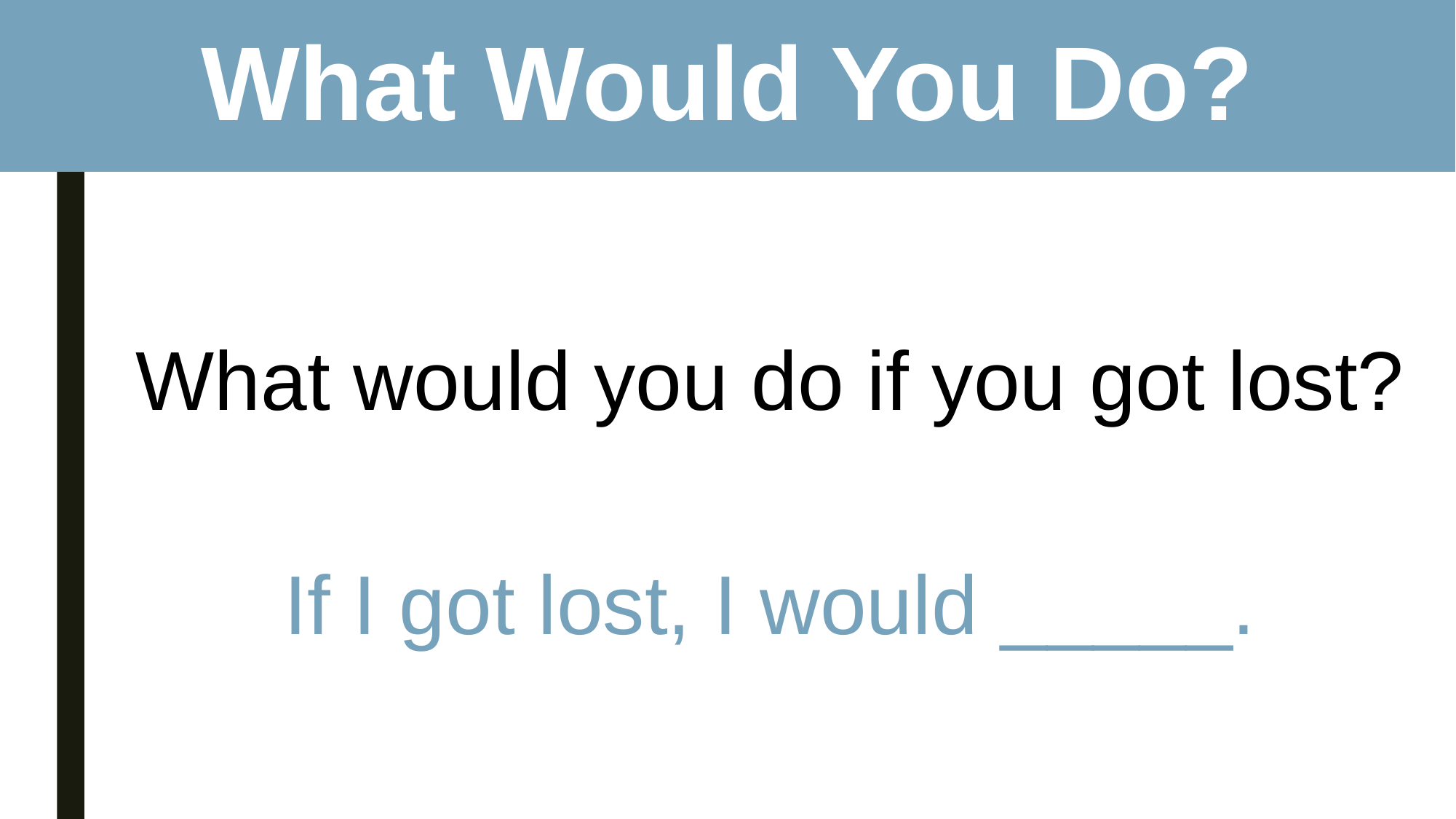

# What Would You Do?
What would you do if you got lost?

If I got lost, I would _____.